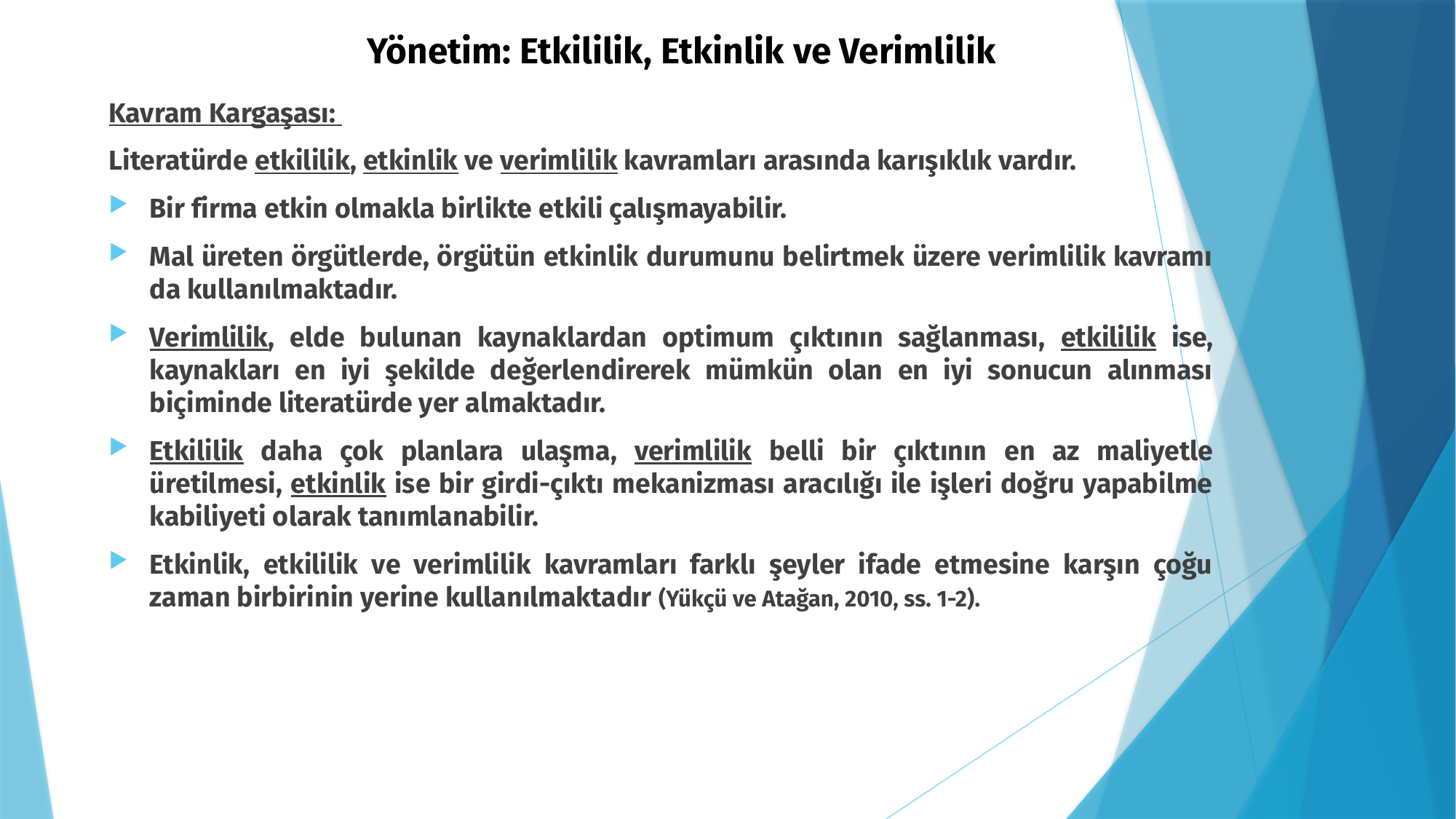

# Yönetim: Etkililik, Etkinlik ve Verimlilik
Kavram Kargaşası:
Literatürde etkililik, etkinlik ve verimlilik kavramları arasında karışıklık vardır.
Bir firma etkin olmakla birlikte etkili çalışmayabilir.
Mal üreten örgütlerde, örgütün etkinlik durumunu belirtmek üzere verimlilik kavramı da kullanılmaktadır.
Verimlilik, elde bulunan kaynaklardan optimum çıktının sağlanması, etkililik ise, kaynakları en iyi şekilde değerlendirerek mümkün olan en iyi sonucun alınması biçiminde literatürde yer almaktadır.
Etkililik daha çok planlara ulaşma, verimlilik belli bir çıktının en az maliyetle üretilmesi, etkinlik ise bir girdi-çıktı mekanizması aracılığı ile işleri doğru yapabilme kabiliyeti olarak tanımlanabilir.
Etkinlik, etkililik ve verimlilik kavramları farklı şeyler ifade etmesine karşın çoğu zaman birbirinin yerine kullanılmaktadır (Yükçü ve Atağan, 2010, ss. 1-2).